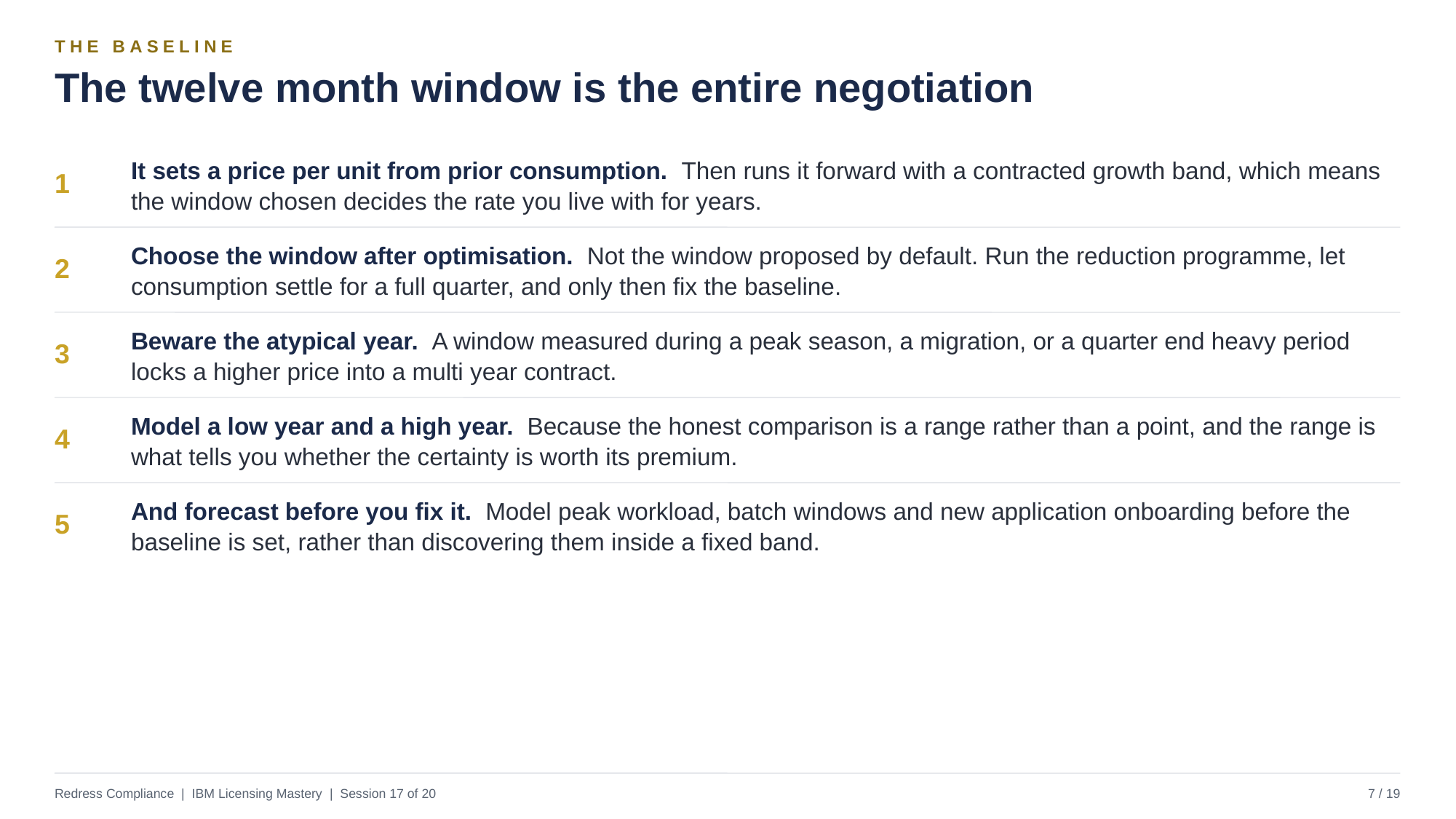

THE BASELINE
The twelve month window is the entire negotiation
It sets a price per unit from prior consumption.  Then runs it forward with a contracted growth band, which means the window chosen decides the rate you live with for years.
1

Choose the window after optimisation.  Not the window proposed by default. Run the reduction programme, let consumption settle for a full quarter, and only then fix the baseline.
2

Beware the atypical year.  A window measured during a peak season, a migration, or a quarter end heavy period locks a higher price into a multi year contract.
3

Model a low year and a high year.  Because the honest comparison is a range rather than a point, and the range is what tells you whether the certainty is worth its premium.
4

And forecast before you fix it.  Model peak workload, batch windows and new application onboarding before the baseline is set, rather than discovering them inside a fixed band.
5

Redress Compliance  |  IBM Licensing Mastery  |  Session 17 of 20
7 / 19